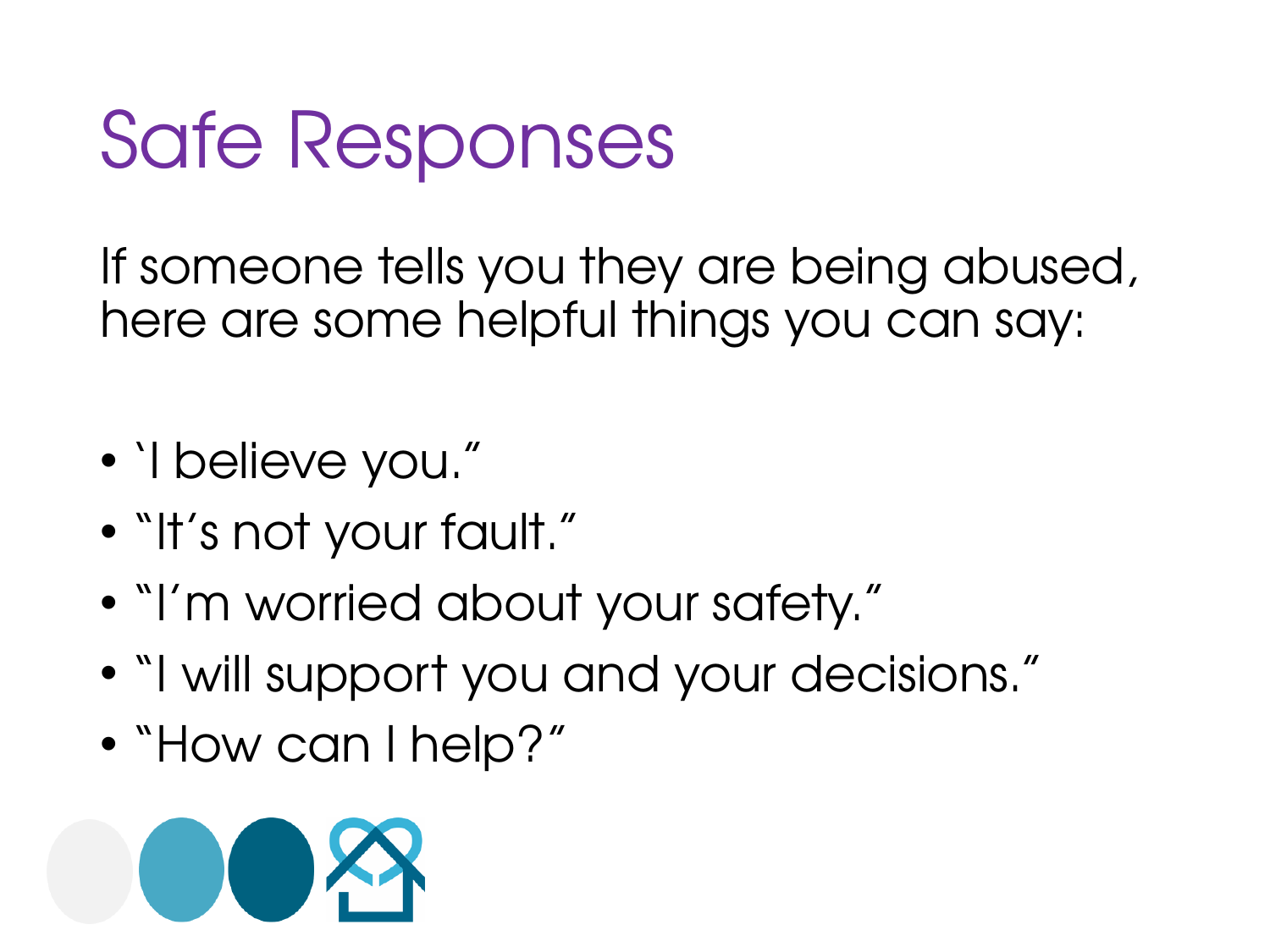

# Safe Responses
If someone tells you they are being abused, here are some helpful things you can say:

‘I believe you.”
“It’s not your fault.”
“I’m worried about your safety.”
“I will support you and your decisions.”
“How can I help?”